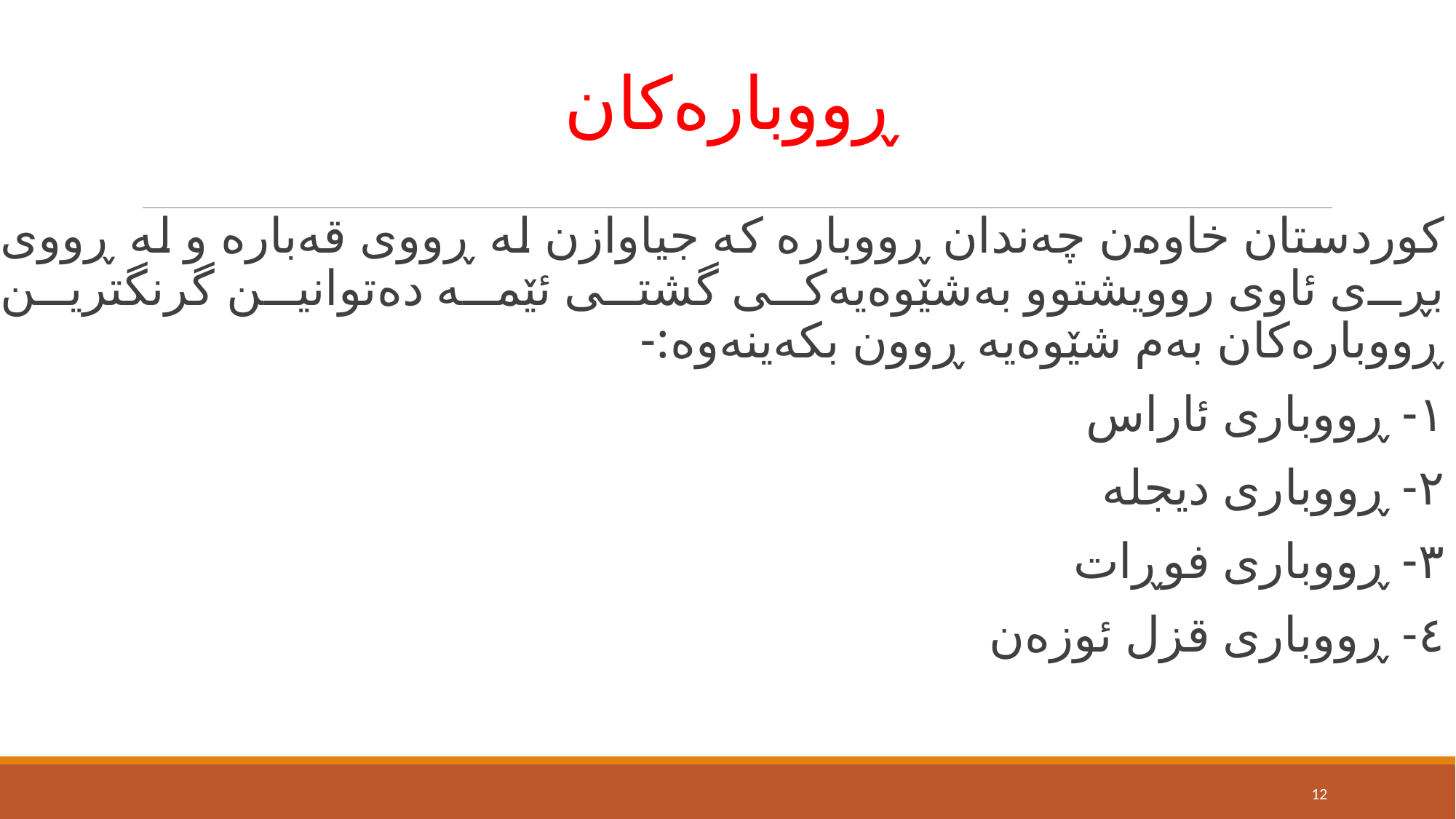

# ڕووبارەکان
كوردستان خاوەن چەندان ڕووبارە كە جیاوازن لە ڕووی قەبارە و لە ڕووی بڕی ئاوی روویشتوو بەشێوەیەكی گشتی ئێمە دەتوانین گرنگترین ڕووبارەكان بەم شێوەیە ڕوون بكەینەوە:-
١- ڕووباری ئاراس
٢- ڕووباری دیجلە
٣- ڕووباری فوڕات
٤- ڕووباری قزل ئوزەن
12